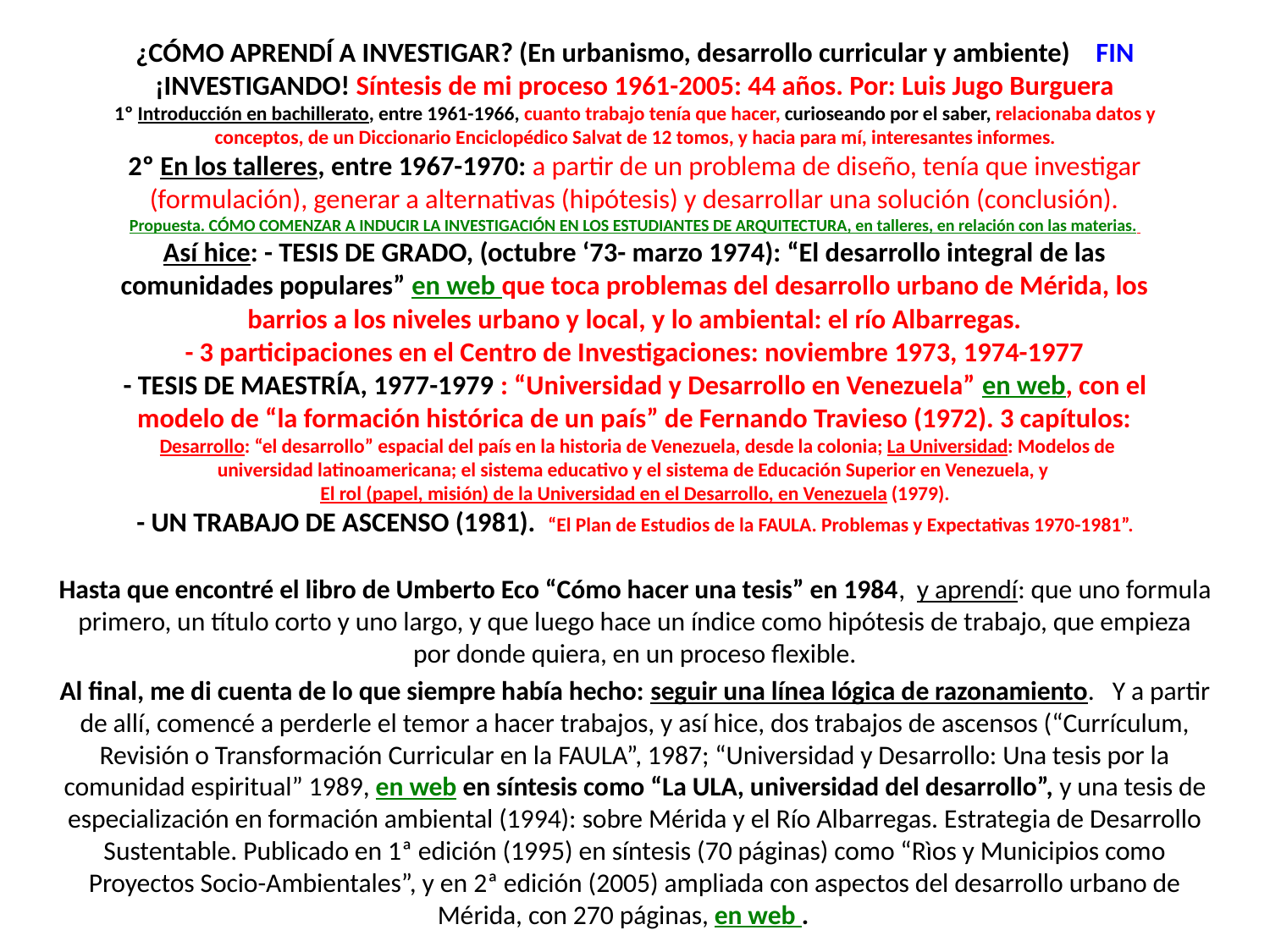

# ¿CÓMO APRENDÍ A INVESTIGAR? (En urbanismo, desarrollo curricular y ambiente)    FIN ¡INVESTIGANDO! Síntesis de mi proceso 1961-2005: 44 años. Por: Luis Jugo Burguera 1º Introducción en bachillerato, entre 1961-1966, cuanto trabajo tenía que hacer, curioseando por el saber, relacionaba datos y conceptos, de un Diccionario Enciclopédico Salvat de 12 tomos, y hacia para mí, interesantes informes. 2º En los talleres, entre 1967-1970: a partir de un problema de diseño, tenía que investigar (formulación), generar a alternativas (hipótesis) y desarrollar una solución (conclusión). Propuesta. CÓMO COMENZAR A INDUCIR LA INVESTIGACIÓN EN LOS ESTUDIANTES DE ARQUITECTURA, en talleres, en relación con las materias. Así hice: - TESIS DE GRADO, (octubre ‘73- marzo 1974): “El desarrollo integral de las comunidades populares” en web que toca problemas del desarrollo urbano de Mérida, los barrios a los niveles urbano y local, y lo ambiental: el río Albarregas. - 3 participaciones en el Centro de Investigaciones: noviembre 1973, 1974-1977 - TESIS DE MAESTRÍA, 1977-1979 : “Universidad y Desarrollo en Venezuela” en web, con el modelo de “la formación histórica de un país” de Fernando Travieso (1972). 3 capítulos: Desarrollo: “el desarrollo” espacial del país en la historia de Venezuela, desde la colonia; La Universidad: Modelos de universidad latinoamericana; el sistema educativo y el sistema de Educación Superior en Venezuela, y El rol (papel, misión) de la Universidad en el Desarrollo, en Venezuela (1979). - UN TRABAJO DE ASCENSO (1981).  “El Plan de Estudios de la FAULA. Problemas y Expectativas 1970-1981”.
Hasta que encontré el libro de Umberto Eco “Cómo hacer una tesis” en 1984,  y aprendí: que uno formula primero, un título corto y uno largo, y que luego hace un índice como hipótesis de trabajo, que empieza por donde quiera, en un proceso flexible.
Al final, me di cuenta de lo que siempre había hecho: seguir una línea lógica de razonamiento.   Y a partir de allí, comencé a perderle el temor a hacer trabajos, y así hice, dos trabajos de ascensos (“Currículum, Revisión o Transformación Curricular en la FAULA”, 1987; “Universidad y Desarrollo: Una tesis por la comunidad espiritual” 1989, en web en síntesis como “La ULA, universidad del desarrollo”, y una tesis de especialización en formación ambiental (1994): sobre Mérida y el Río Albarregas. Estrategia de Desarrollo Sustentable. Publicado en 1ª edición (1995) en síntesis (70 páginas) como “Rìos y Municipios como Proyectos Socio-Ambientales”, y en 2ª edición (2005) ampliada con aspectos del desarrollo urbano de Mérida, con 270 páginas, en web .